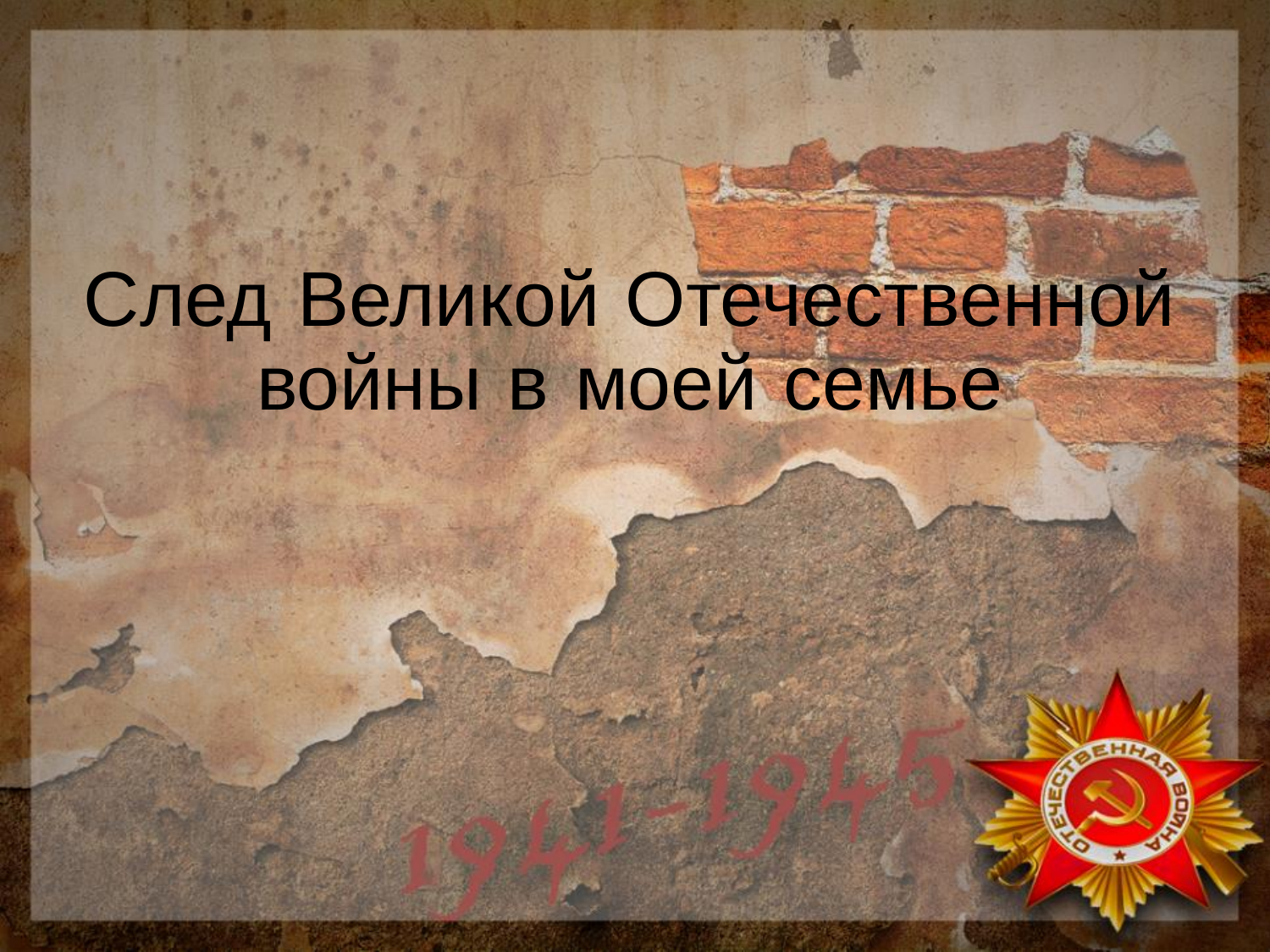

# След Великой Отечественной войны в моей семье